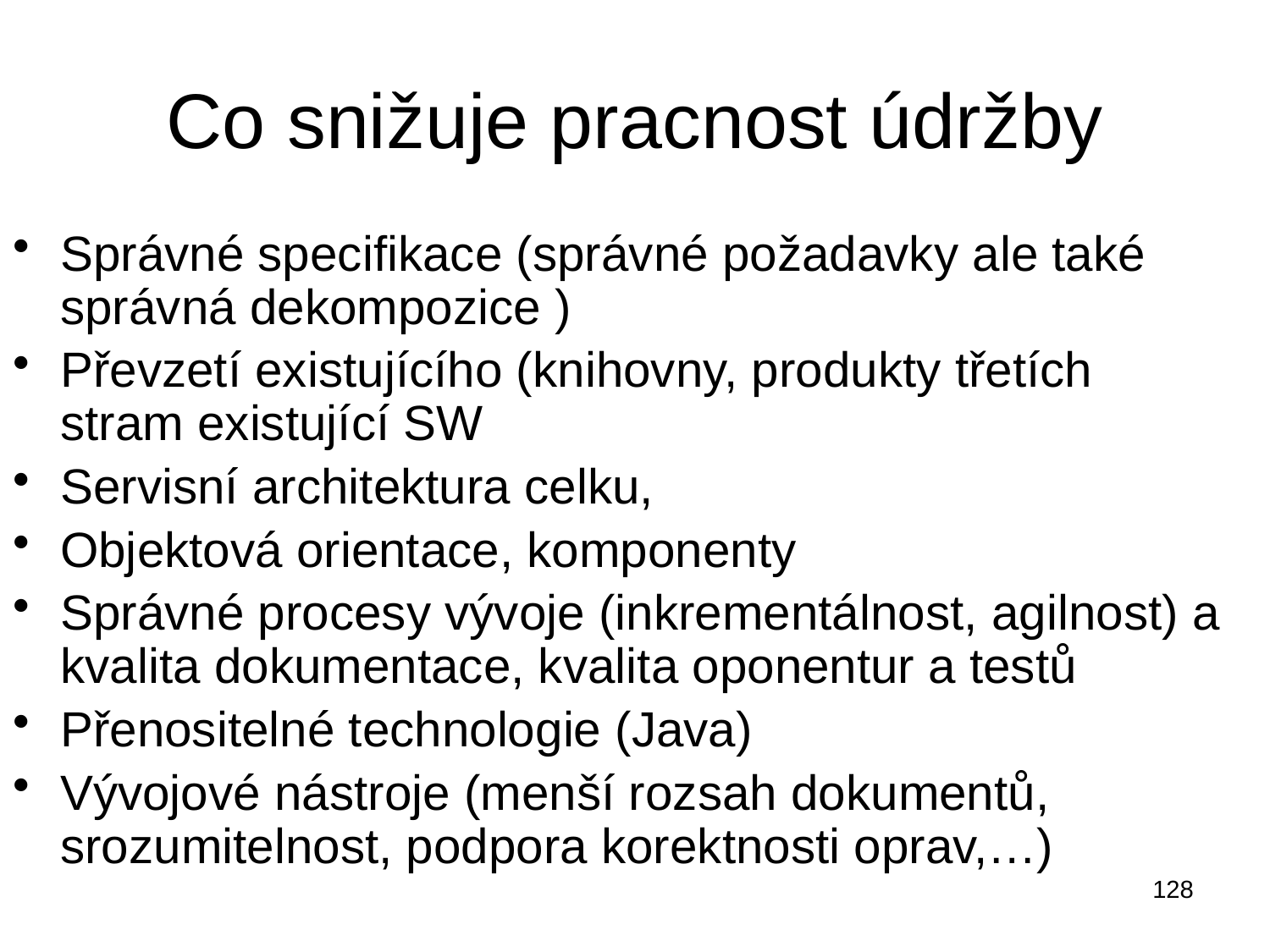

# Co snižuje pracnost údržby
Správné specifikace (správné požadavky ale také správná dekompozice )
Převzetí existujícího (knihovny, produkty třetích stram existující SW
Servisní architektura celku,
Objektová orientace, komponenty
Správné procesy vývoje (inkrementálnost, agilnost) a kvalita dokumentace, kvalita oponentur a testů
Přenositelné technologie (Java)
Vývojové nástroje (menší rozsah dokumentů, srozumitelnost, podpora korektnosti oprav,…)
128